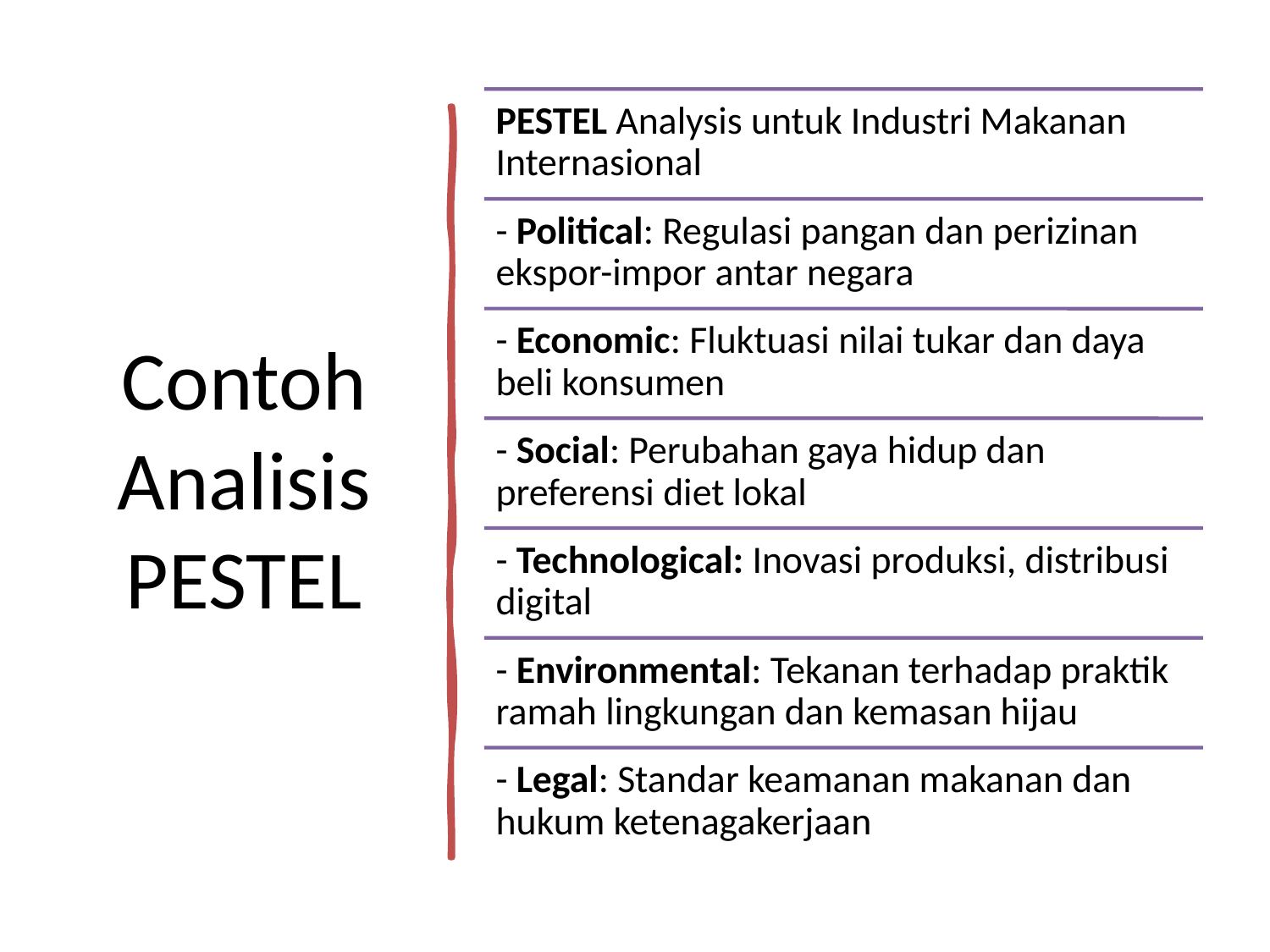

PESTEL Analysis untuk Industri Makanan Internasional
- Political: Regulasi pangan dan perizinan ekspor-impor antar negara
- Economic: Fluktuasi nilai tukar dan daya beli konsumen
- Social: Perubahan gaya hidup dan preferensi diet lokal
- Technological: Inovasi produksi, distribusi digital
- Environmental: Tekanan terhadap praktik ramah lingkungan dan kemasan hijau
- Legal: Standar keamanan makanan dan hukum ketenagakerjaan
# Contoh Analisis PESTEL